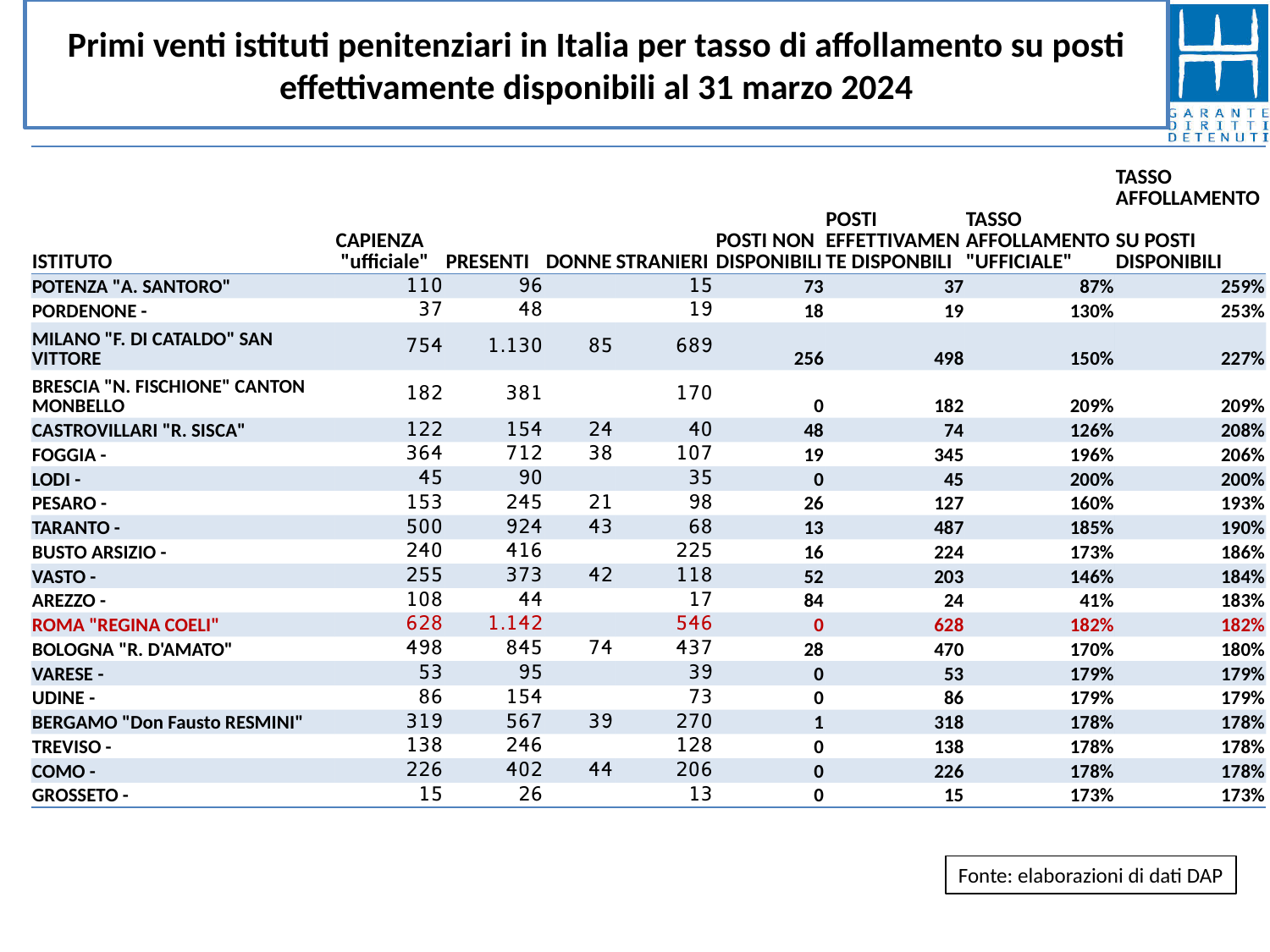

# Primi venti istituti penitenziari in Italia per tasso di affollamento su posti effettivamente disponibili al 31 marzo 2024
| ISTITUTO | CAPIENZA "ufficiale" | PRESENTI | DONNE | STRANIERI | POSTI NON DISPONIBILI | POSTI EFFETTIVAMENTE DISPONBILI | TASSO AFFOLLAMENTO "UFFICIALE" | TASSO AFFOLLAMENTO SU POSTI DISPONIBILI |
| --- | --- | --- | --- | --- | --- | --- | --- | --- |
| POTENZA "A. SANTORO" | 110 | 96 |  | 15 | 73 | 37 | 87% | 259% |
| PORDENONE - | 37 | 48 |  | 19 | 18 | 19 | 130% | 253% |
| MILANO "F. DI CATALDO" SAN VITTORE | 754 | 1.130 | 85 | 689 | 256 | 498 | 150% | 227% |
| BRESCIA "N. FISCHIONE" CANTON MONBELLO | 182 | 381 |  | 170 | 0 | 182 | 209% | 209% |
| CASTROVILLARI "R. SISCA" | 122 | 154 | 24 | 40 | 48 | 74 | 126% | 208% |
| FOGGIA - | 364 | 712 | 38 | 107 | 19 | 345 | 196% | 206% |
| LODI - | 45 | 90 |  | 35 | 0 | 45 | 200% | 200% |
| PESARO - | 153 | 245 | 21 | 98 | 26 | 127 | 160% | 193% |
| TARANTO - | 500 | 924 | 43 | 68 | 13 | 487 | 185% | 190% |
| BUSTO ARSIZIO - | 240 | 416 |  | 225 | 16 | 224 | 173% | 186% |
| VASTO - | 255 | 373 | 42 | 118 | 52 | 203 | 146% | 184% |
| AREZZO - | 108 | 44 |  | 17 | 84 | 24 | 41% | 183% |
| ROMA "REGINA COELI" | 628 | 1.142 |  | 546 | 0 | 628 | 182% | 182% |
| BOLOGNA "R. D'AMATO" | 498 | 845 | 74 | 437 | 28 | 470 | 170% | 180% |
| VARESE - | 53 | 95 |  | 39 | 0 | 53 | 179% | 179% |
| UDINE - | 86 | 154 |  | 73 | 0 | 86 | 179% | 179% |
| BERGAMO "Don Fausto RESMINI" | 319 | 567 | 39 | 270 | 1 | 318 | 178% | 178% |
| TREVISO - | 138 | 246 |  | 128 | 0 | 138 | 178% | 178% |
| COMO - | 226 | 402 | 44 | 206 | 0 | 226 | 178% | 178% |
| GROSSETO - | 15 | 26 |  | 13 | 0 | 15 | 173% | 173% |
Fonte: elaborazioni di dati DAP